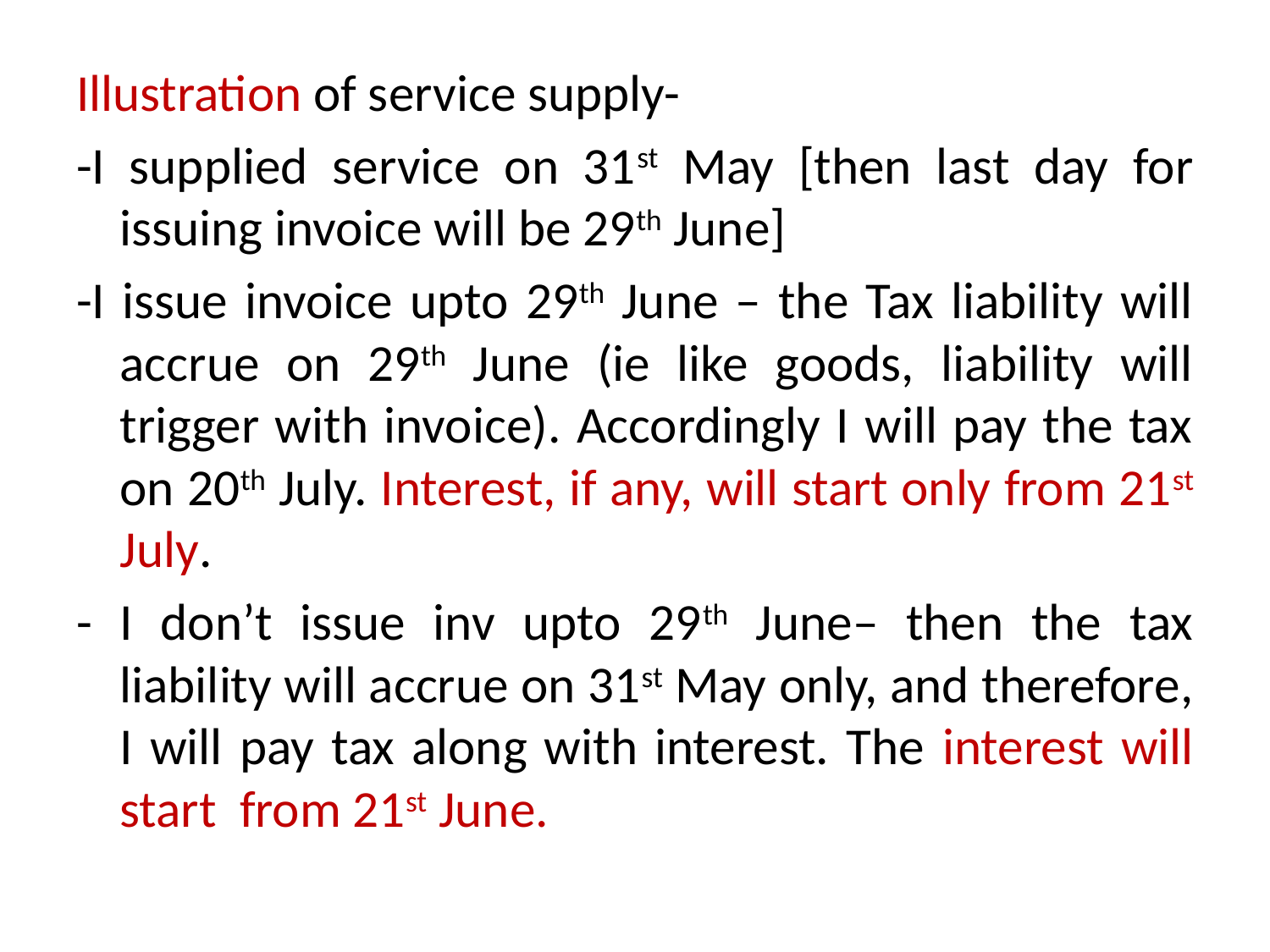

Illustration of service supply-
-I supplied service on 31st May [then last day for issuing invoice will be 29th June]
-I issue invoice upto 29th June – the Tax liability will accrue on 29th June (ie like goods, liability will trigger with invoice). Accordingly I will pay the tax on 20th July. Interest, if any, will start only from 21st July.
- I don’t issue inv upto 29th June– then the tax liability will accrue on 31st May only, and therefore, I will pay tax along with interest. The interest will start  from 21st June.